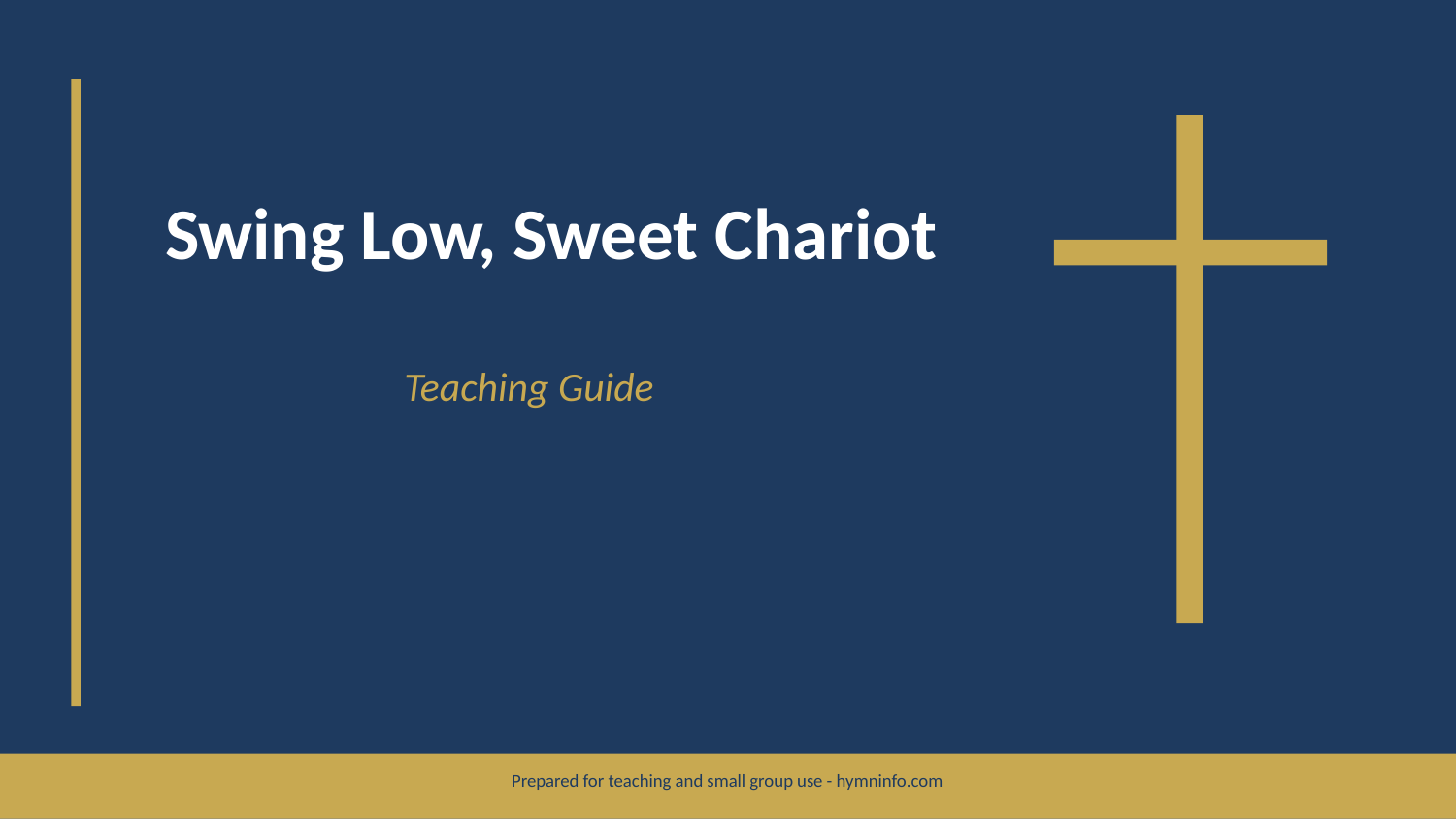

Swing Low, Sweet Chariot

Teaching Guide

Prepared for teaching and small group use - hymninfo.com